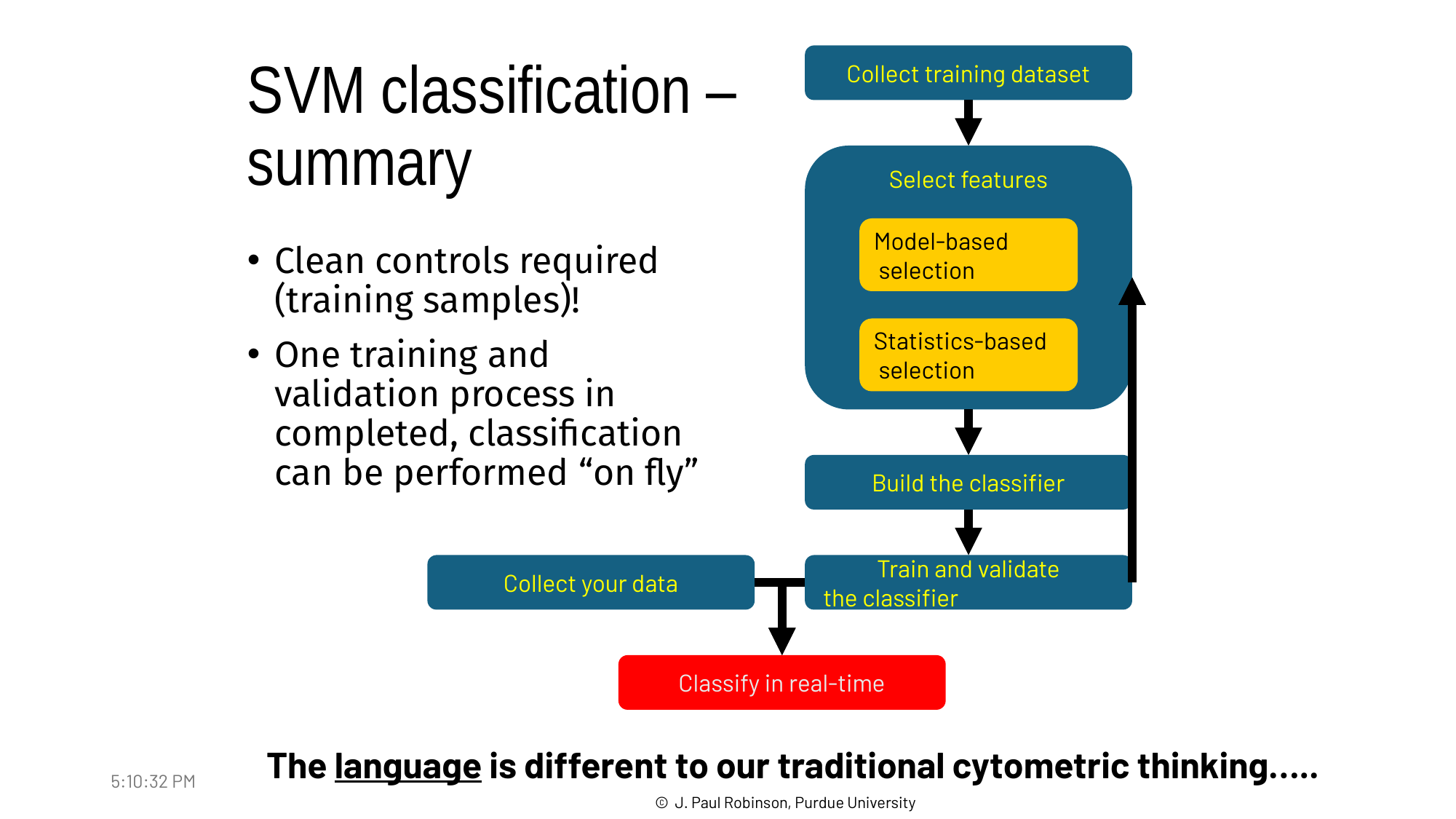

# SVM classification – summary
Collect training dataset
Select features
Model-based
 selection
Statistics-based
 selection
Clean controls required (training samples)!
One training and validation process in completed, classification can be performed “on fly”
Build the classifier
Collect your data
Train and validate
 the classifier
Classify in real-time
The language is different to our traditional cytometric thinking…..
5:10:32 PM
©  J. Paul Robinson, Purdue University